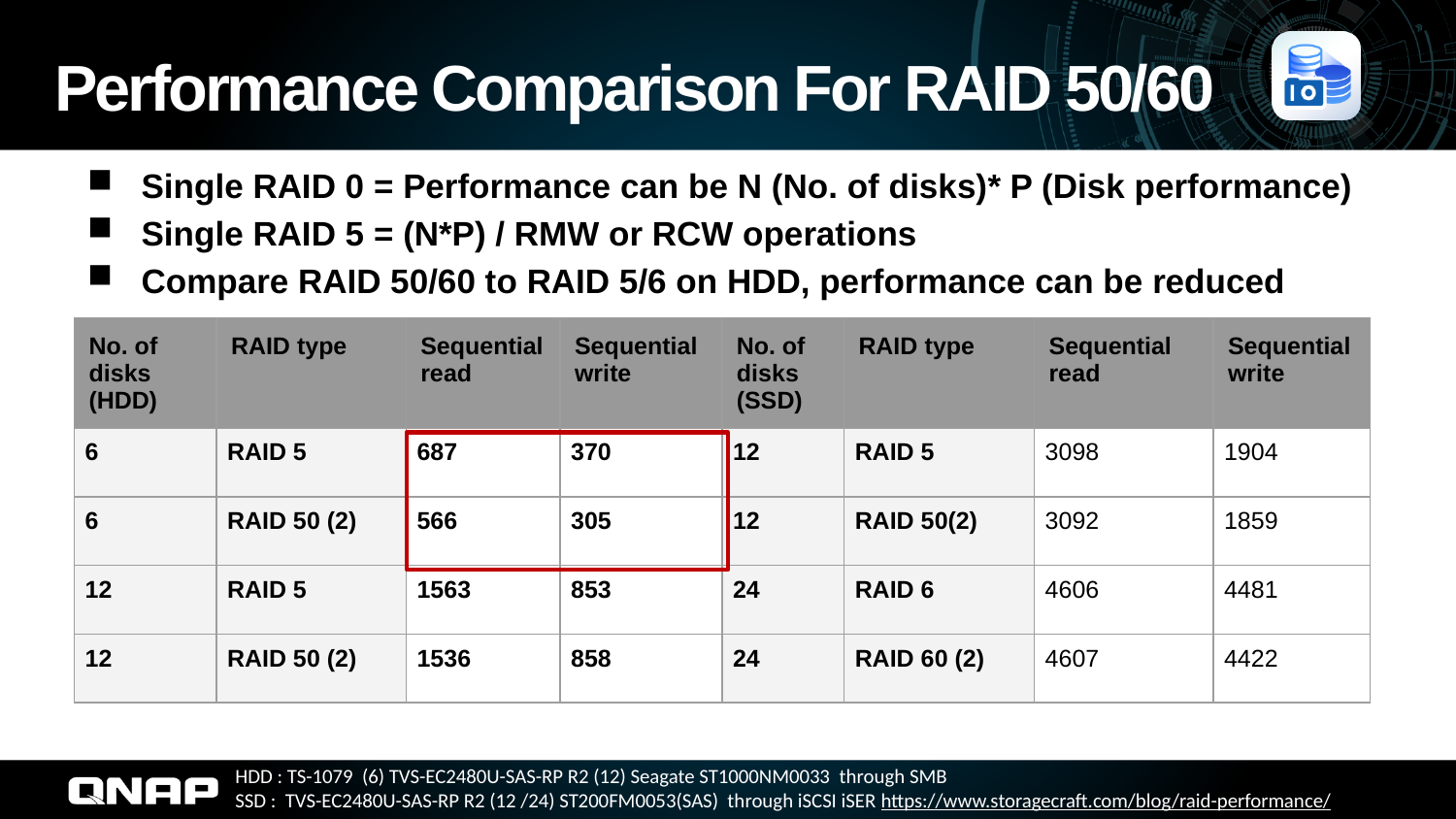

# Performance Comparison For RAID 50/60
Single RAID 0 = Performance can be N (No. of disks)* P (Disk performance)
Single RAID 5 = (N*P) / RMW or RCW operations
Compare RAID 50/60 to RAID 5/6 on HDD, performance can be reduced
| No. of disks (HDD) | RAID type | Sequential read | Sequential write | No. of disks (SSD) | RAID type | Sequential read | Sequential write |
| --- | --- | --- | --- | --- | --- | --- | --- |
| 6 | RAID 5 | 687 | 370 | 12 | RAID 5 | 3098 | 1904 |
| 6 | RAID 50 (2) | 566 | 305 | 12 | RAID 50(2) | 3092 | 1859 |
| 12 | RAID 5 | 1563 | 853 | 24 | RAID 6 | 4606 | 4481 |
| 12 | RAID 50 (2) | 1536 | 858 | 24 | RAID 60 (2) | 4607 | 4422 |

HDD : TS-1079  (6) TVS-EC2480U-SAS-RP R2 (12) Seagate ST1000NM0033  through SMB
SSD :  TVS-EC2480U-SAS-RP R2 (12 /24) ST200FM0053(SAS)  through iSCSI iSER https://www.storagecraft.com/blog/raid-performance/